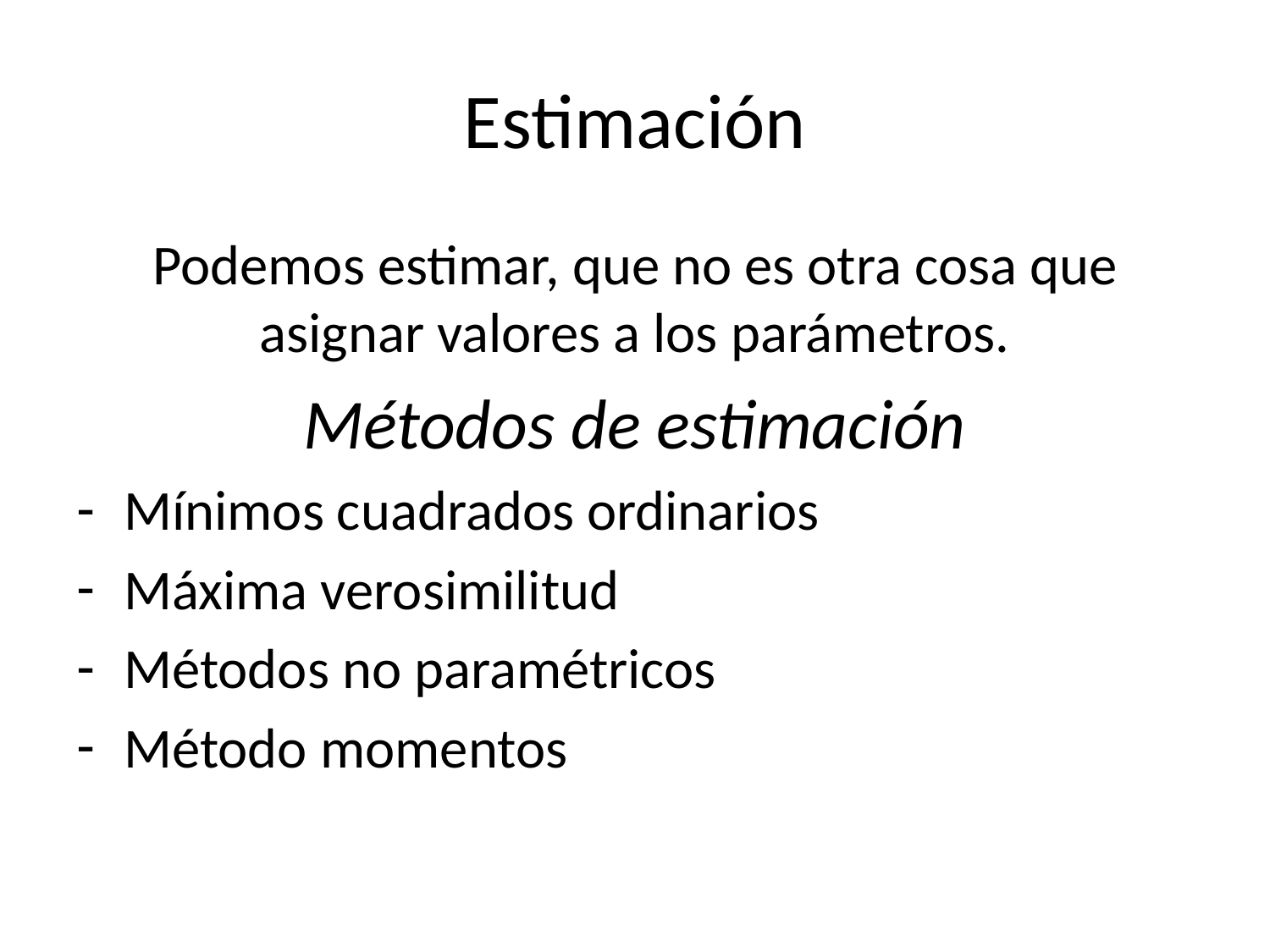

# Estimación
Podemos estimar, que no es otra cosa que asignar valores a los parámetros.
Métodos de estimación
Mínimos cuadrados ordinarios
Máxima verosimilitud
Métodos no paramétricos
Método momentos